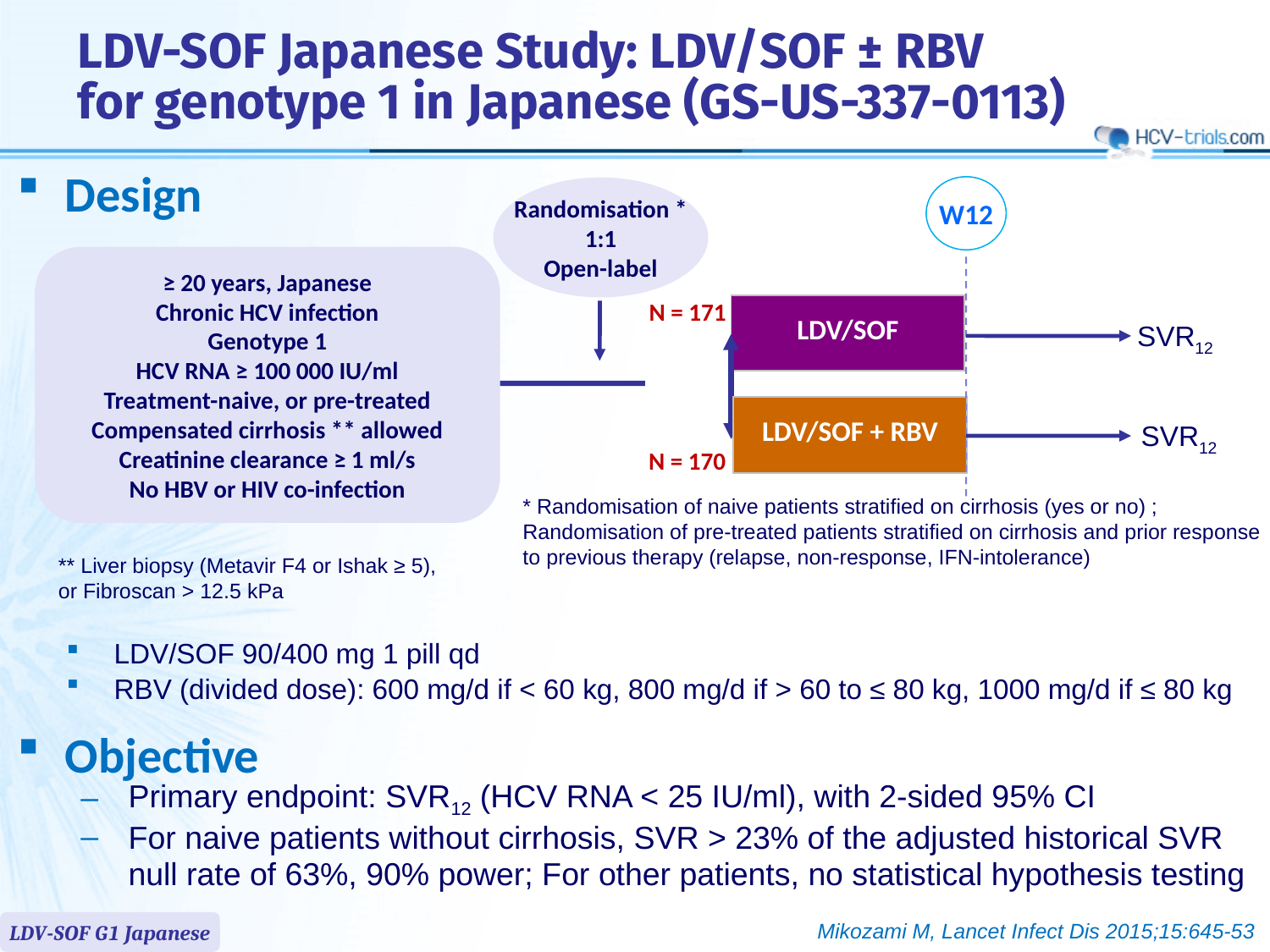

# LDV-SOF Japanese Study: LDV/SOF ± RBV for genotype 1 in Japanese (GS-US-337-0113)
Design
W12
Randomisation *
1:1
Open-label
≥ 20 years, Japanese
Chronic HCV infection
Genotype 1
HCV RNA ≥ 100 000 IU/ml
Treatment-naive, or pre-treated
Compensated cirrhosis ** allowed
Creatinine clearance ≥ 1 ml/s
No HBV or HIV co-infection

N = 171
| LDV/SOF |
| --- |
SVR12

| LDV/SOF + RBV |
| --- |
SVR12

N = 170
* Randomisation of naive patients stratified on cirrhosis (yes or no) ; Randomisation of pre-treated patients stratified on cirrhosis and prior response to previous therapy (relapse, non-response, IFN-intolerance)
** Liver biopsy (Metavir F4 or Ishak ≥ 5),
or Fibroscan > 12.5 kPa
LDV/SOF 90/400 mg 1 pill qd
RBV (divided dose): 600 mg/d if < 60 kg, 800 mg/d if > 60 to ≤ 80 kg, 1000 mg/d if ≤ 80 kg
Objective
Primary endpoint: SVR12 (HCV RNA < 25 IU/ml), with 2-sided 95% CI
For naive patients without cirrhosis, SVR > 23% of the adjusted historical SVR null rate of 63%, 90% power; For other patients, no statistical hypothesis testing
Mikozami M, Lancet Infect Dis 2015;15:645-53
LDV-SOF G1 Japanese